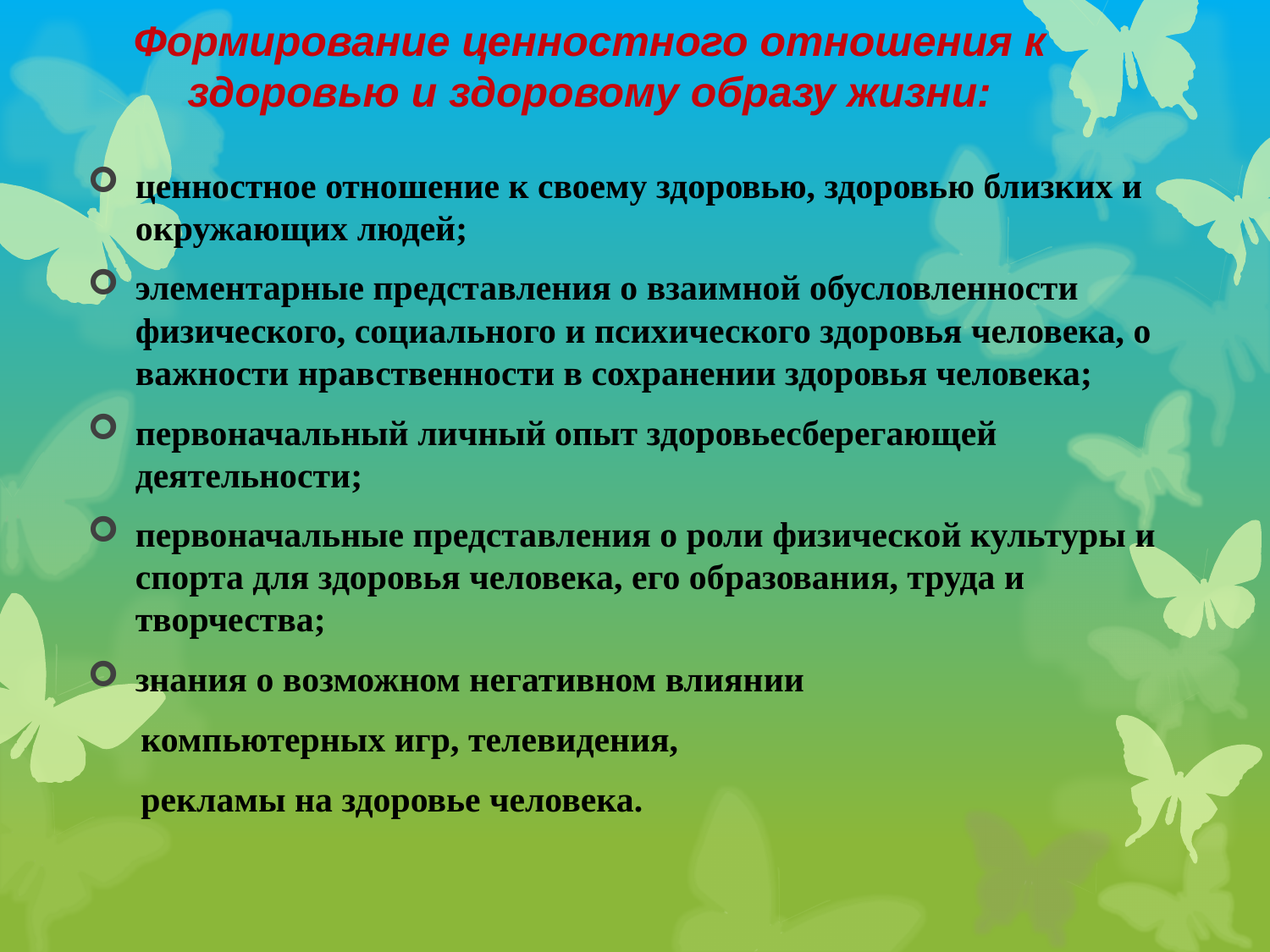

# Формирование ценностного отношения к здоровью и здоровому образу жизни:
ценностное отношение к своему здоровью, здоровью близких и окружающих людей;
элементарные представления о взаимной обусловленности физического, социального и психического здоровья человека, о важности нравственности в сохранении здоровья человека;
первоначальный личный опыт здоровьесберегающей деятельности;
первоначальные представления о роли физической культуры и спорта для здоровья человека, его образования, труда и творчества;
знания о возможном негативном влиянии
      компьютерных игр, телевидения,
      рекламы на здоровье человека.